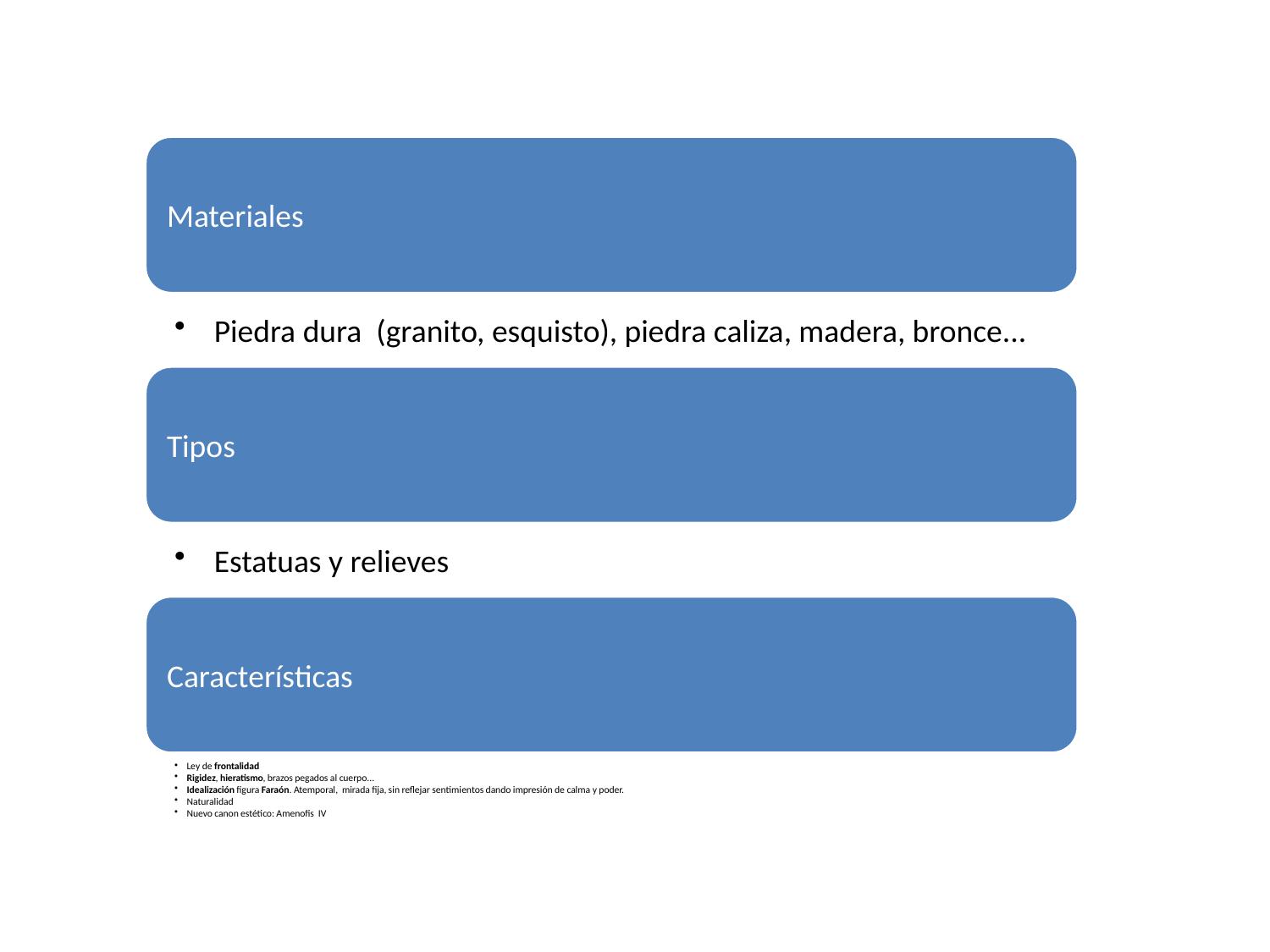

Materiales
Piedra dura  (granito, esquisto), piedra caliza, madera, bronce...
Tipos
Estatuas y relieves
Características
Ley de frontalidad
Nuevo canon estético: Amenofis  IV
Naturalidad
Idealización figura Faraón. Atemporal,  mirada fija, sin reflejar sentimientos dando impresión de calma y poder.
Rigidez, hieratismo, brazos pegados al cuerpo...